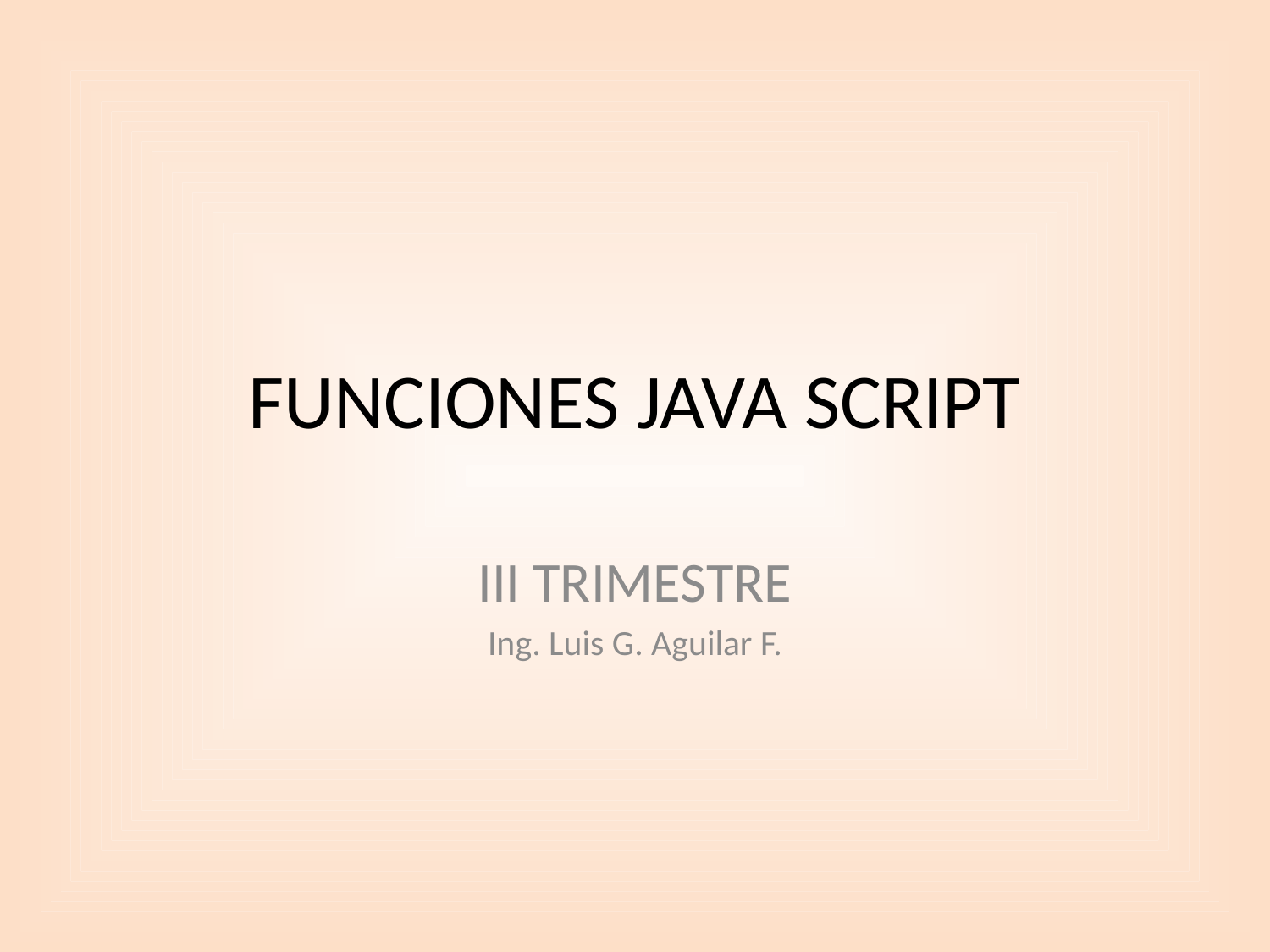

# FUNCIONES JAVA SCRIPT
III TRIMESTRE
Ing. Luis G. Aguilar F.